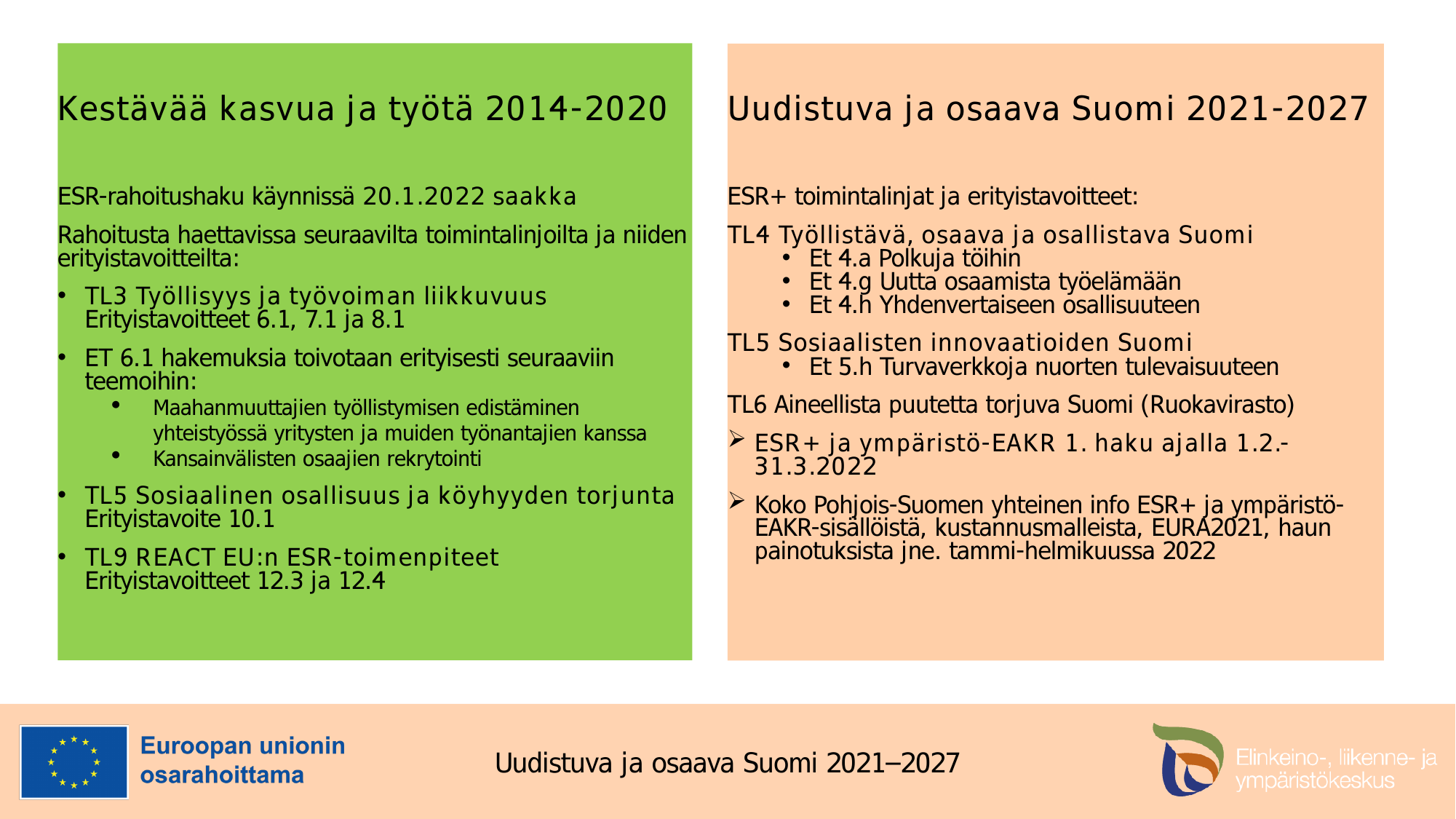

Kestävää kasvua ja työtä 2014-2020

ESR-rahoitushaku käynnissä 20.1.2022 saakka
Rahoitusta haettavissa seuraavilta toimintalinjoilta ja niiden erityistavoitteilta:
TL3 Työllisyys ja työvoiman liikkuvuus Erityistavoitteet 6.1, 7.1 ja 8.1
ET 6.1 hakemuksia toivotaan erityisesti seuraaviin teemoihin:
Maahanmuuttajien työllistymisen edistäminen yhteistyössä yritysten ja muiden työnantajien kanssa
Kansainvälisten osaajien rekrytointi
TL5 Sosiaalinen osallisuus ja köyhyyden torjunta Erityistavoite 10.1
TL9 REACT EU:n ESR-toimenpiteet           Erityistavoitteet 12.3 ja 12.4

Uudistuva ja osaava Suomi 2021-2027

ESR+ toimintalinjat ja erityistavoitteet:
TL4 Työllistävä, osaava ja osallistava Suomi
Et 4.a Polkuja töihin
Et 4.g Uutta osaamista työelämään
Et 4.h Yhdenvertaiseen osallisuuteen
TL5 Sosiaalisten innovaatioiden Suomi
Et 5.h Turvaverkkoja nuorten tulevaisuuteen
TL6 Aineellista puutetta torjuva Suomi (Ruokavirasto)
ESR+ ja ympäristö-EAKR 1. haku ajalla 1.2.-31.3.2022
Koko Pohjois-Suomen yhteinen info ESR+ ja ympäristö-EAKR-sisällöistä, kustannusmalleista, EURA2021, haun painotuksista jne. tammi-helmikuussa 2022